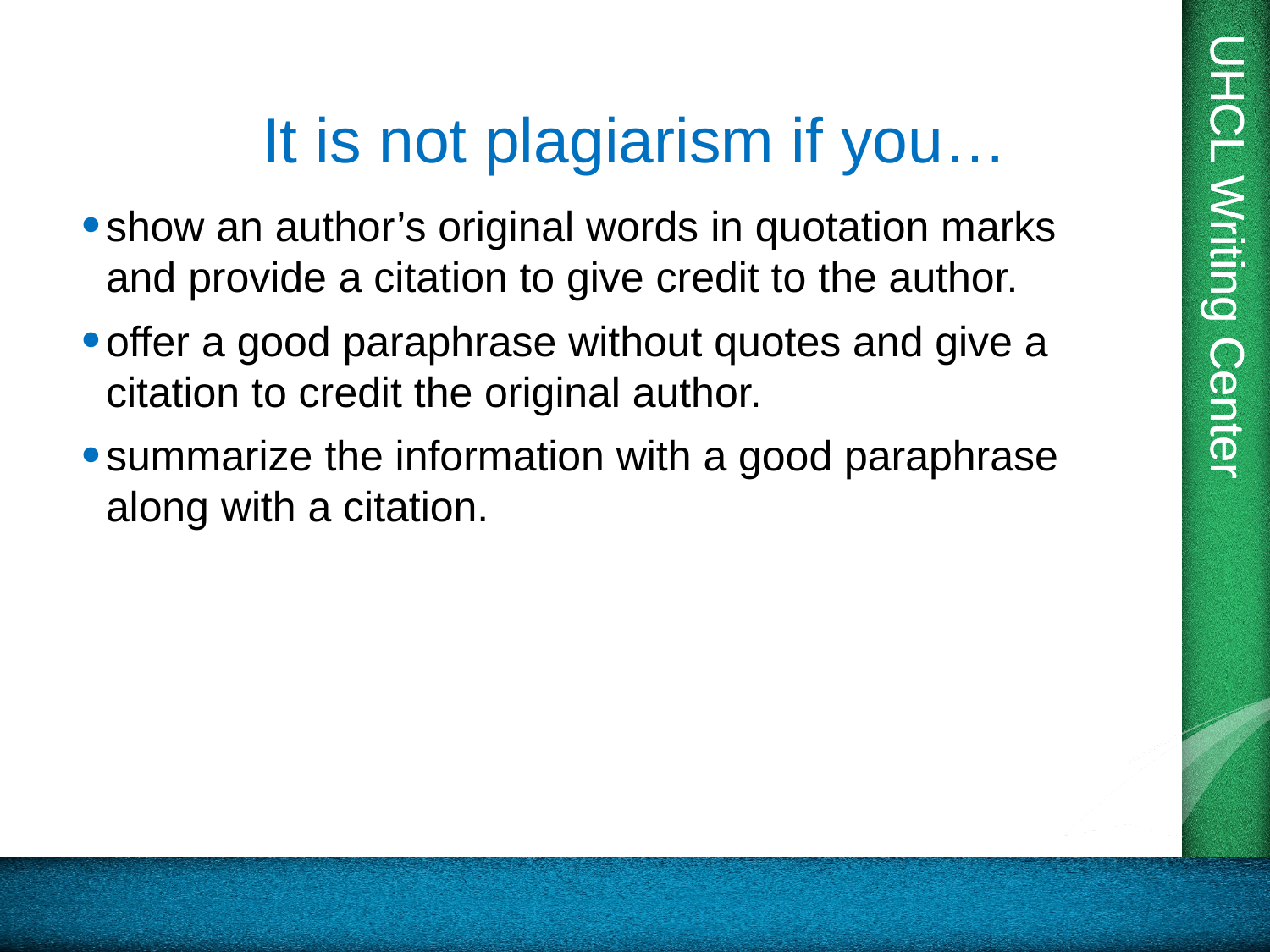

# It is not plagiarism if you…
show an author’s original words in quotation marks and provide a citation to give credit to the author.
offer a good paraphrase without quotes and give a citation to credit the original author.
summarize the information with a good paraphrase along with a citation.